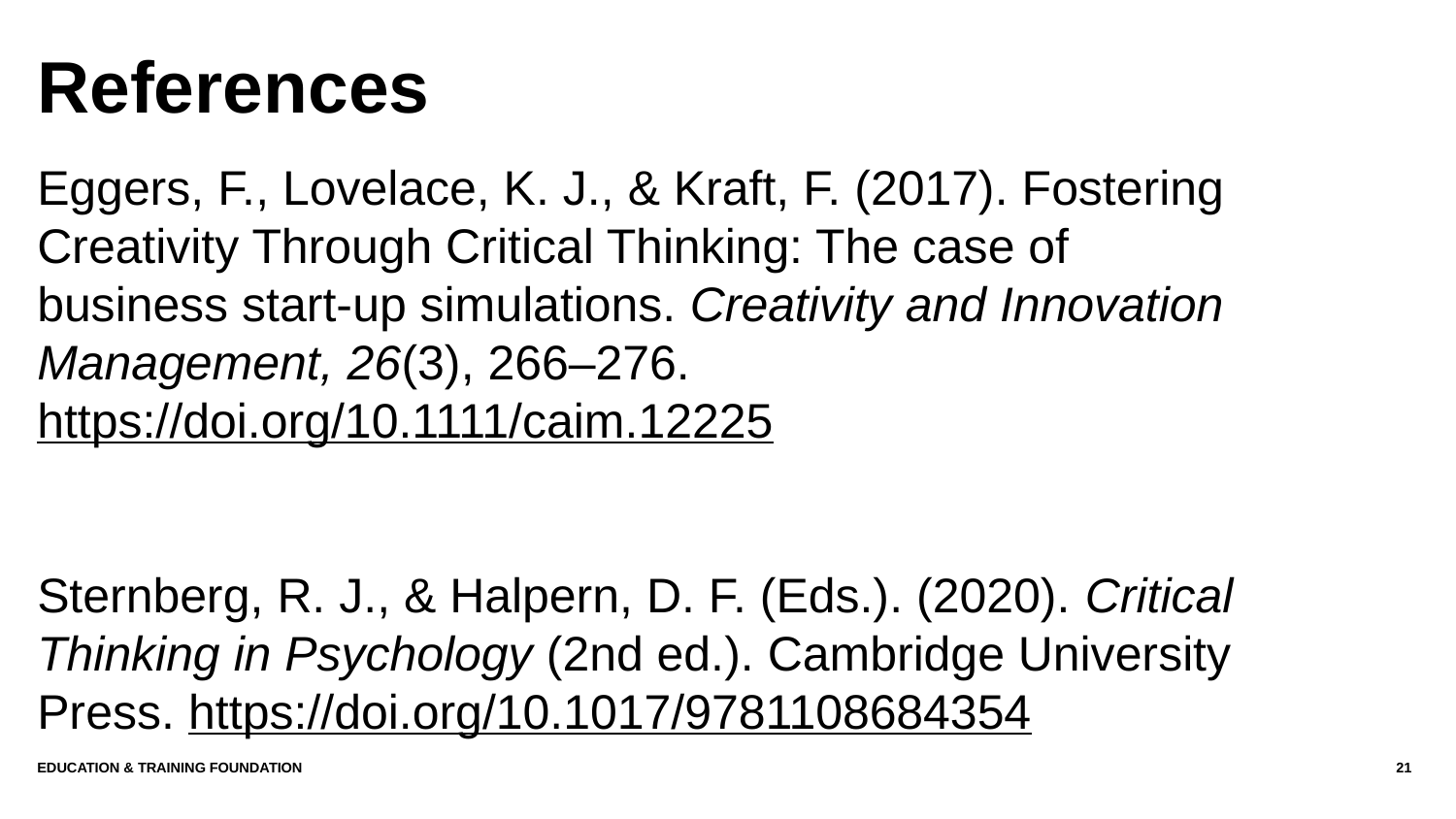

# References
Eggers, F., Lovelace, K. J., & Kraft, F. (2017). Fostering Creativity Through Critical Thinking: The case of business start-up simulations. Creativity and Innovation Management, 26(3), 266–276. https://doi.org/10.1111/caim.12225

Sternberg, R. J., & Halpern, D. F. (Eds.). (2020). Critical Thinking in Psychology (2nd ed.). Cambridge University Press. https://doi.org/10.1017/9781108684354

Education & Training Foundation
21